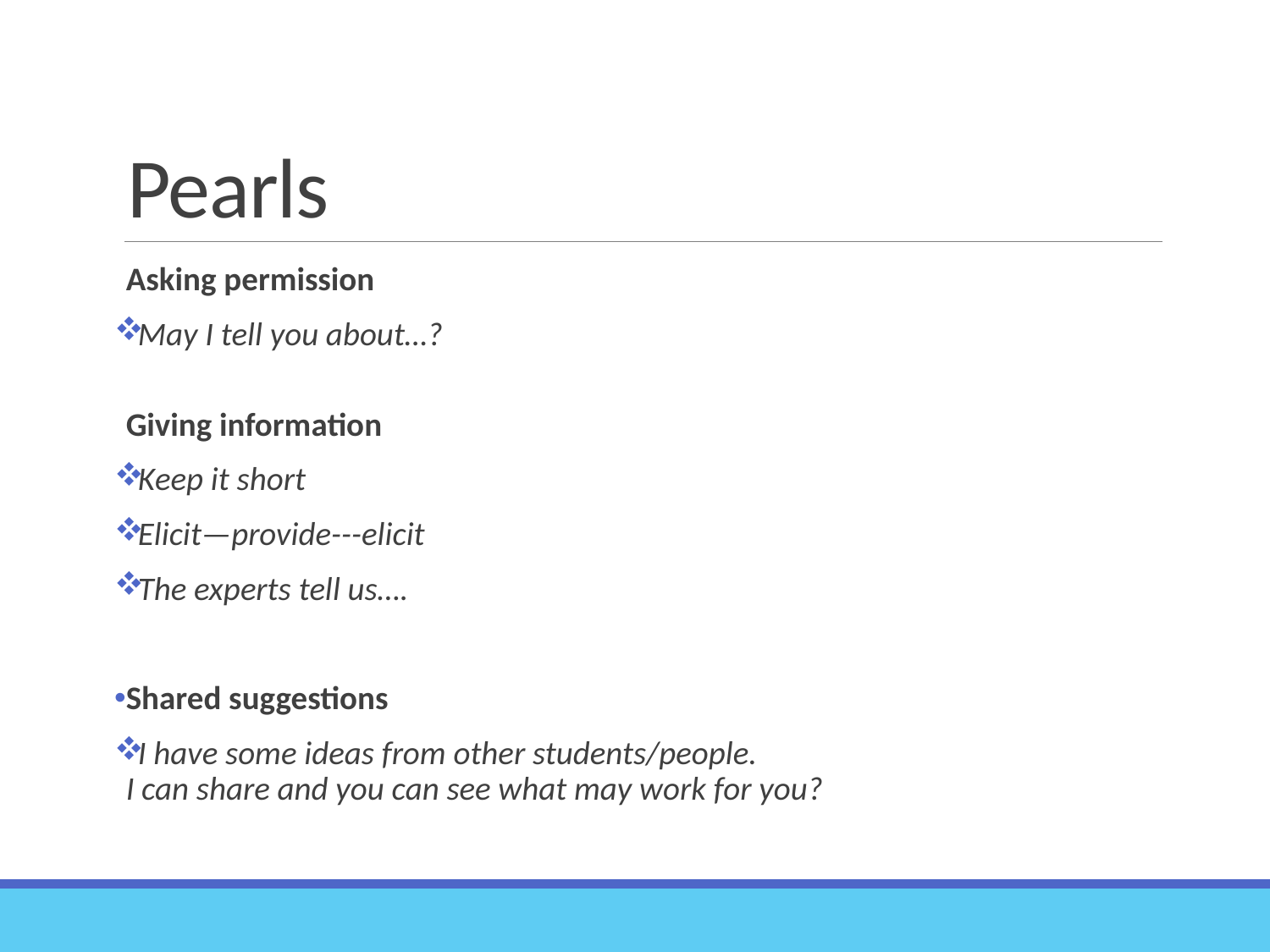

# Pearls
Asking permission
May I tell you about…?
Giving information
Keep it short
Elicit—provide---elicit
The experts tell us….

Shared suggestions
I have some ideas from other students/people.
I can share and you can see what may work for you?